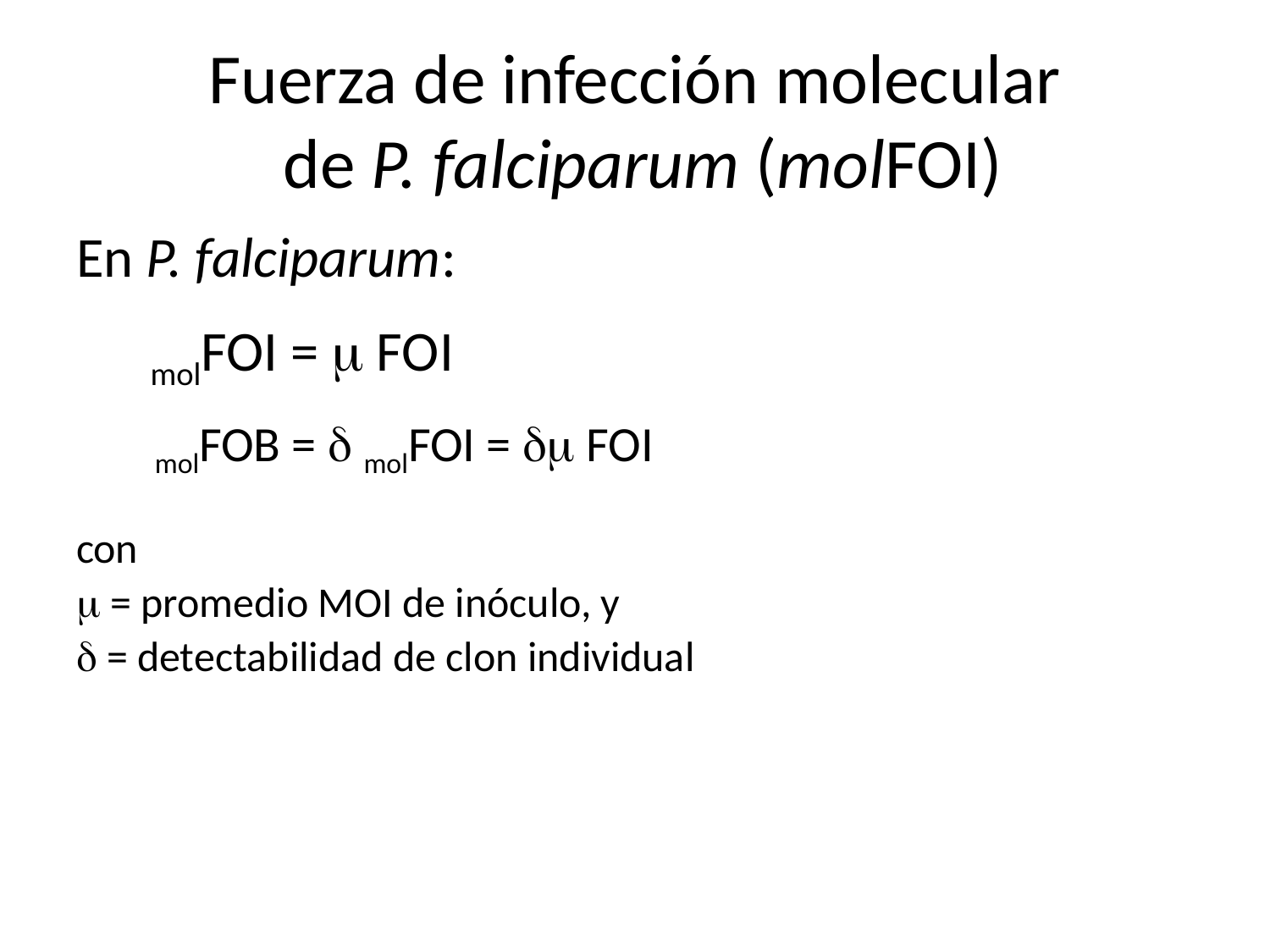

# Fuerza de infección molecular de P. falciparum (molFOI)
En P. falciparum:

          molFOI = μ FOI

            molFOB = δ molFOI = δμ FOI

con
μ = promedio MOI de inóculo, y
δ = detectabilidad de clon individual